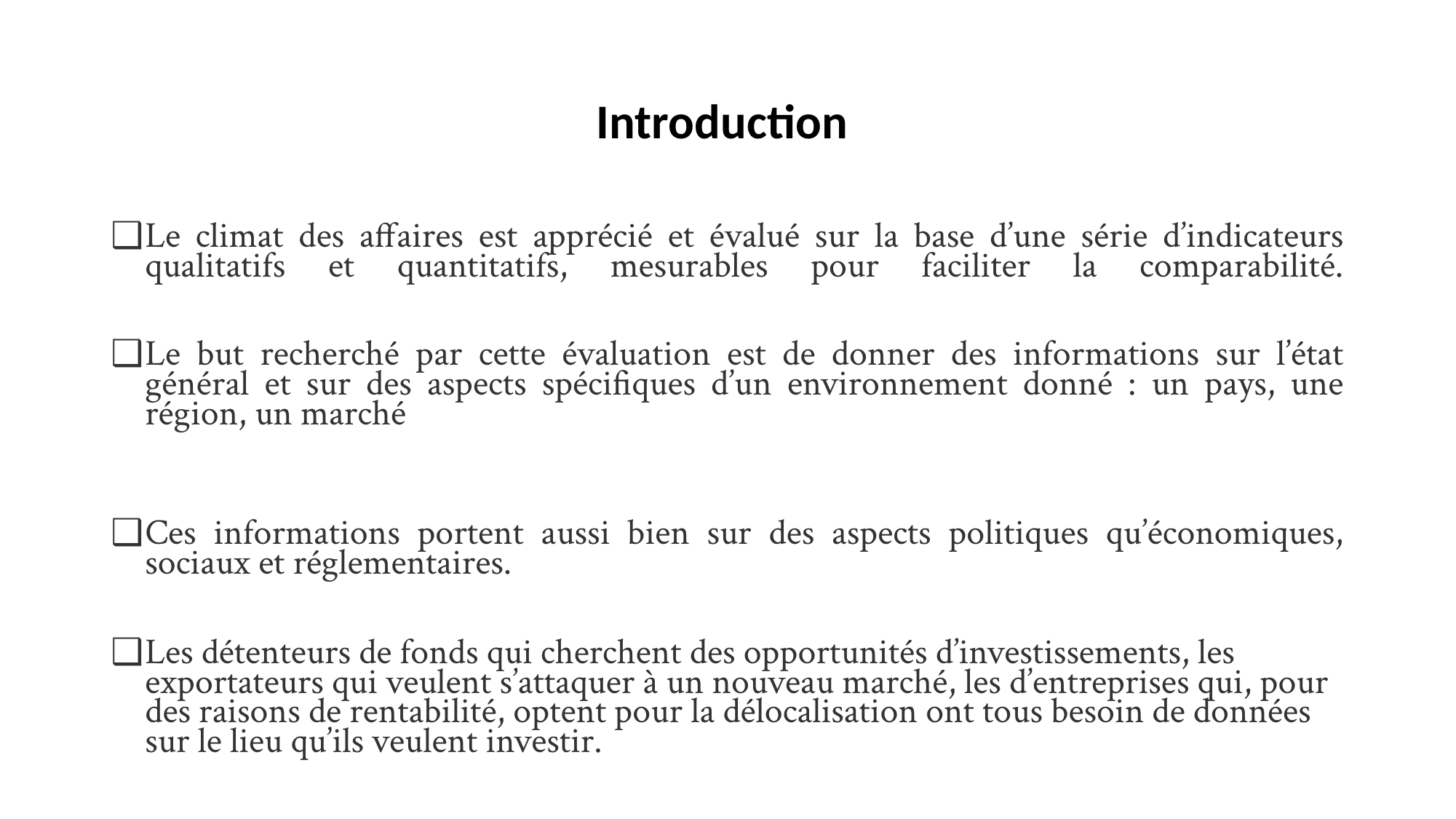

# Introduction
Le climat des affaires est apprécié et évalué sur la base d’une série d’indicateurs qualitatifs et quantitatifs, mesurables pour faciliter la comparabilité.
Le but recherché par cette évaluation est de donner des informations sur l’état général et sur des aspects spécifiques d’un environnement donné : un pays, une région, un marché

Ces informations portent aussi bien sur des aspects politiques qu’économiques, sociaux et réglementaires.

Les détenteurs de fonds qui cherchent des opportunités d’investissements, les exportateurs qui veulent s’attaquer à un nouveau marché, les d’entreprises qui, pour des raisons de rentabilité, optent pour la délocalisation ont tous besoin de données sur le lieu qu’ils veulent investir.